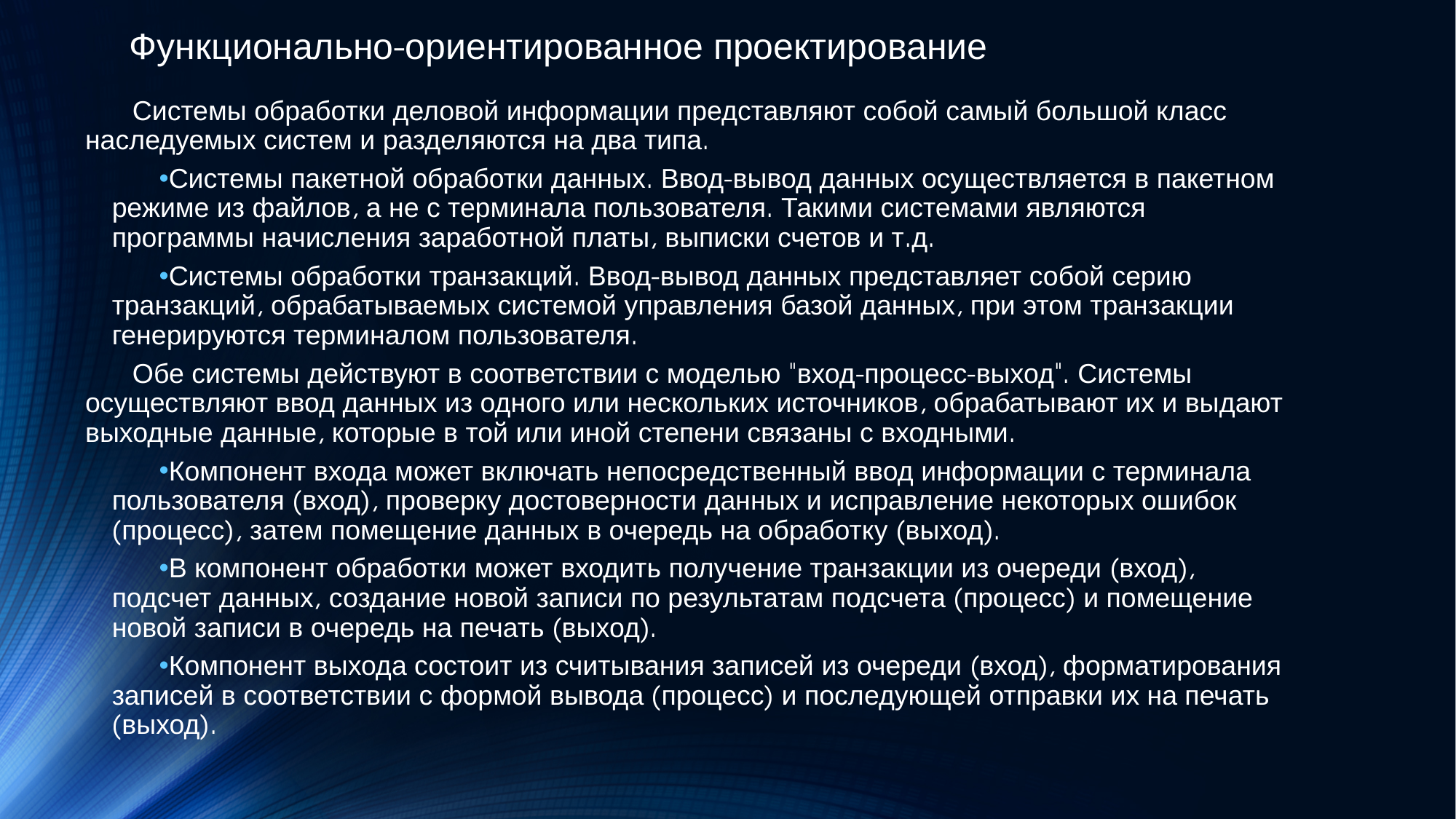

Функционально-ориентированное проектирование
Системы обработки деловой информации представляют собой самый большой класс наследуемых систем и разделяются на два типа.
Системы пакетной обработки данных. Ввод-вывод данных осуществляется в пакетном режиме из файлов, а не с терминала пользователя. Такими системами являются программы начисления заработной платы, выписки счетов и т.д.
Системы обработки транзакций. Ввод-вывод данных представляет собой серию транзакций, обрабатываемых системой управления базой данных, при этом транзакции генерируются терминалом пользователя.
Обе системы действуют в соответствии с моделью "вход-процесс-выход". Системы осуществляют ввод данных из одного или нескольких источников, обрабатывают их и выдают выходные данные, которые в той или иной степени связаны с входными.
Компонент входа может включать непосредственный ввод информации с терминала пользователя (вход), проверку достоверности данных и исправление некоторых ошибок (процесс), затем помещение данных в очередь на обработку (выход).
В компонент обработки может входить получение транзакции из очереди (вход), подсчет данных, создание новой записи по результатам подсчета (процесс) и помещение новой записи в очередь на печать (выход).
Компонент выхода состоит из считывания записей из очереди (вход), форматирования записей в соответствии с формой вывода (процесс) и последующей отправки их на печать (выход).